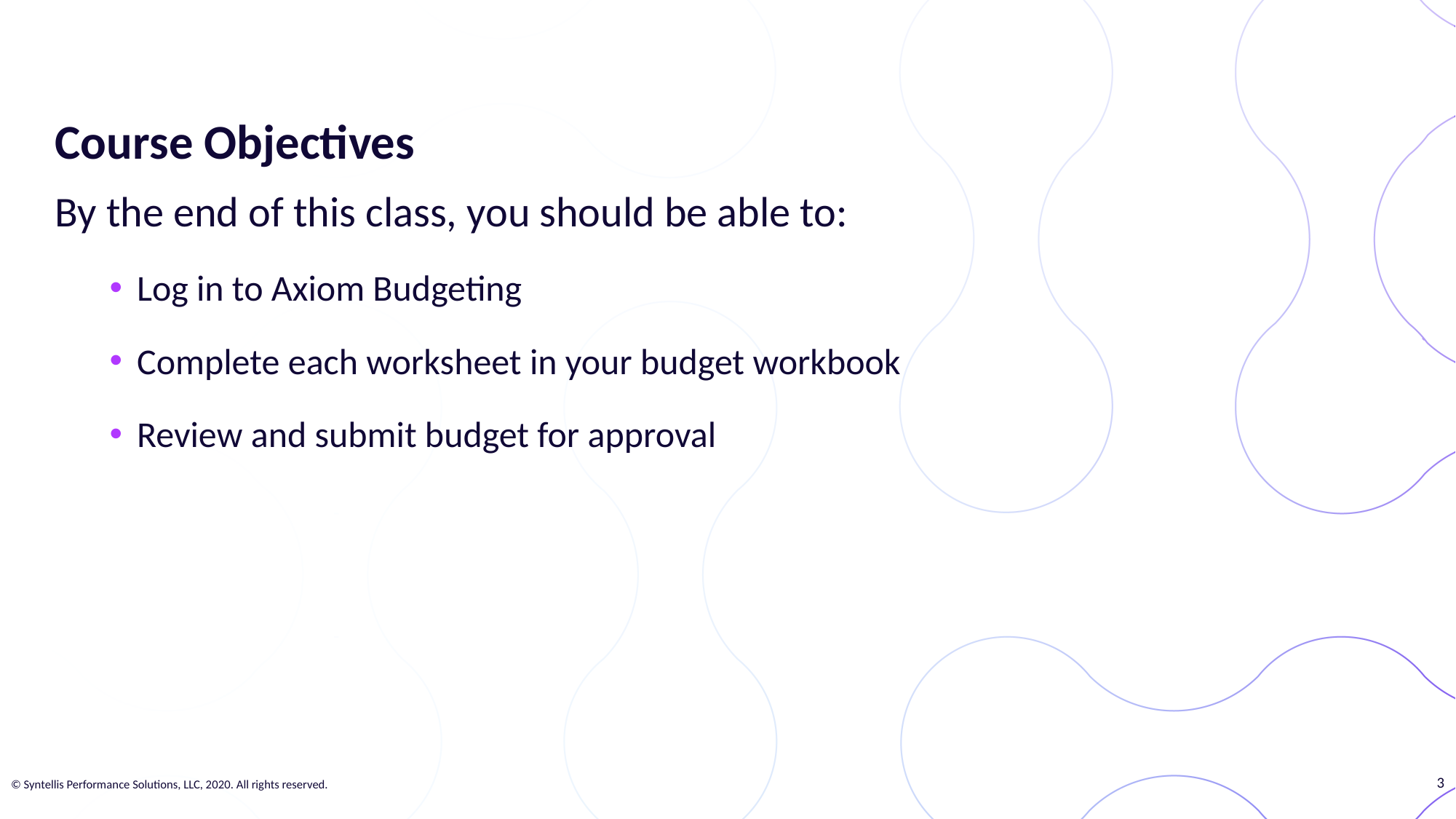

Course Objectives
By the end of this class, you should be able to:
Log in to Axiom Budgeting
Complete each worksheet in your budget workbook
Review and submit budget for approval

3
© Syntellis Performance Solutions, LLC, 2020. All rights reserved.